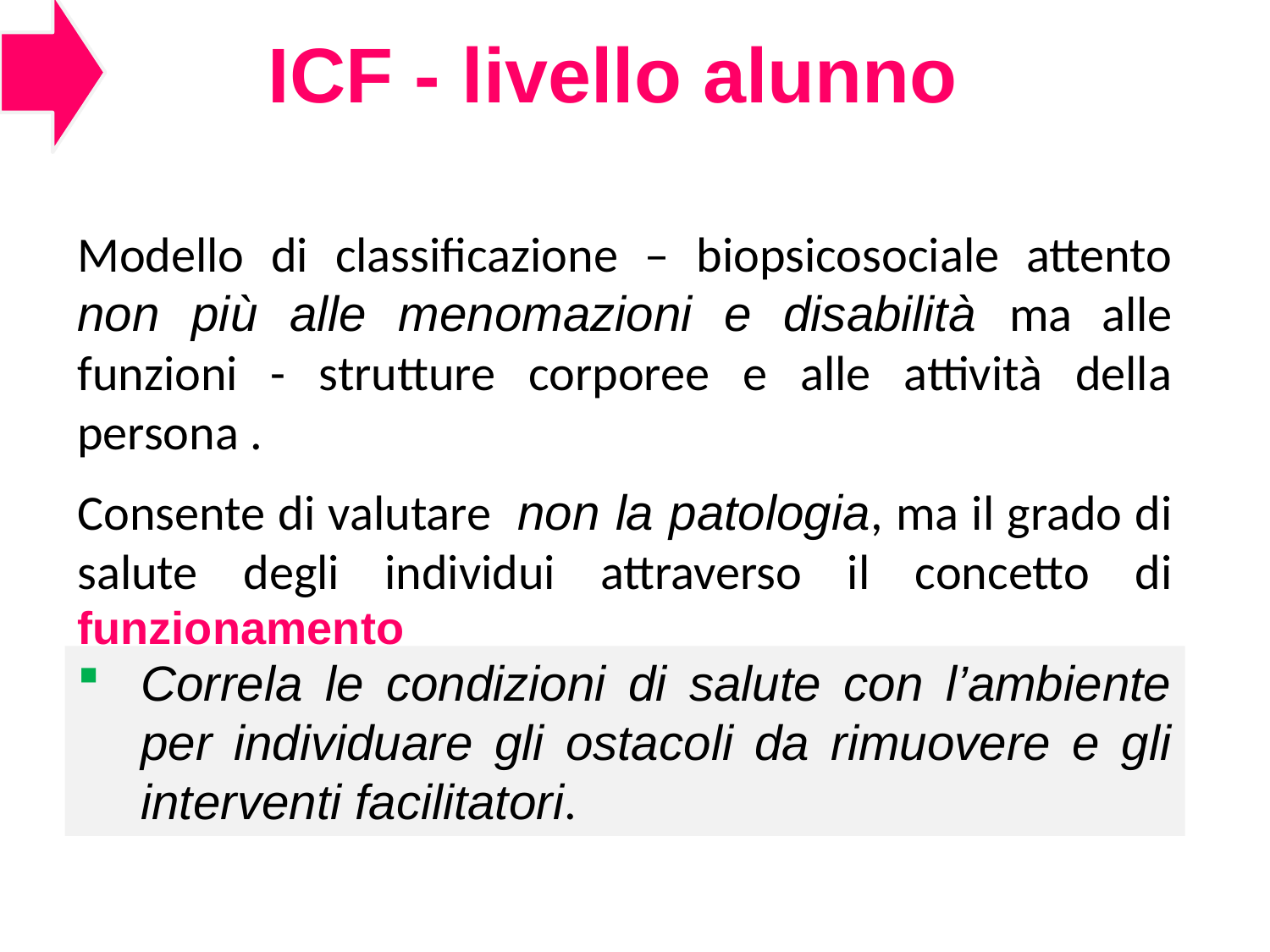

ICF - livello alunno
Modello di classificazione – biopsicosociale attento non più alle menomazioni e disabilità ma alle funzioni - strutture corporee e alle attività della persona .
Consente di valutare  non la patologia, ma il grado di salute degli individui attraverso il concetto di funzionamento
Correla le condizioni di salute con l’ambiente per individuare gli ostacoli da rimuovere e gli interventi facilitatori.